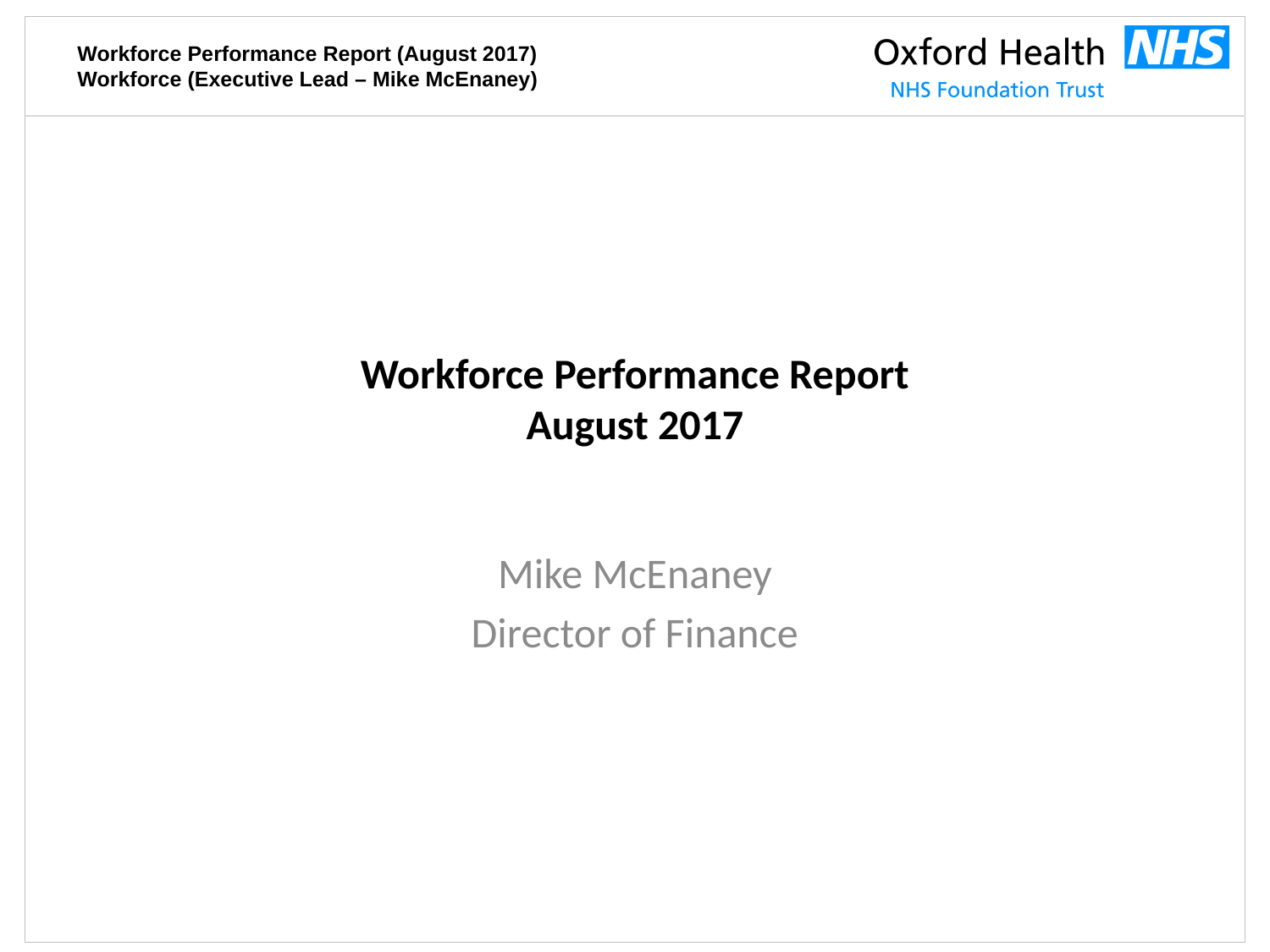

# Workforce Performance Report August 2017
Mike McEnaney
Director of Finance